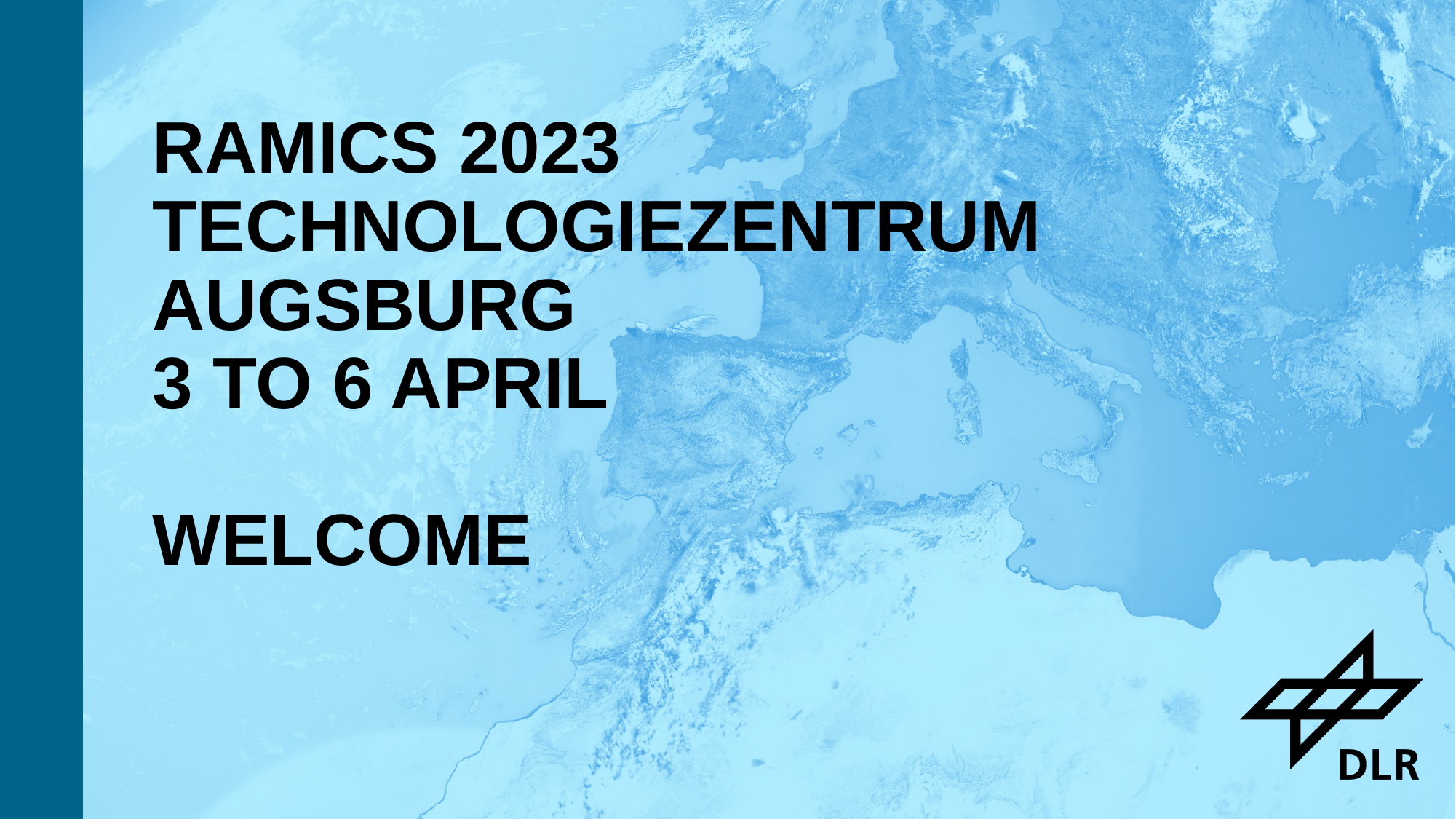

# RAMICS 2023 Technologiezentrum Augsburg 3 to 6 april Welcome